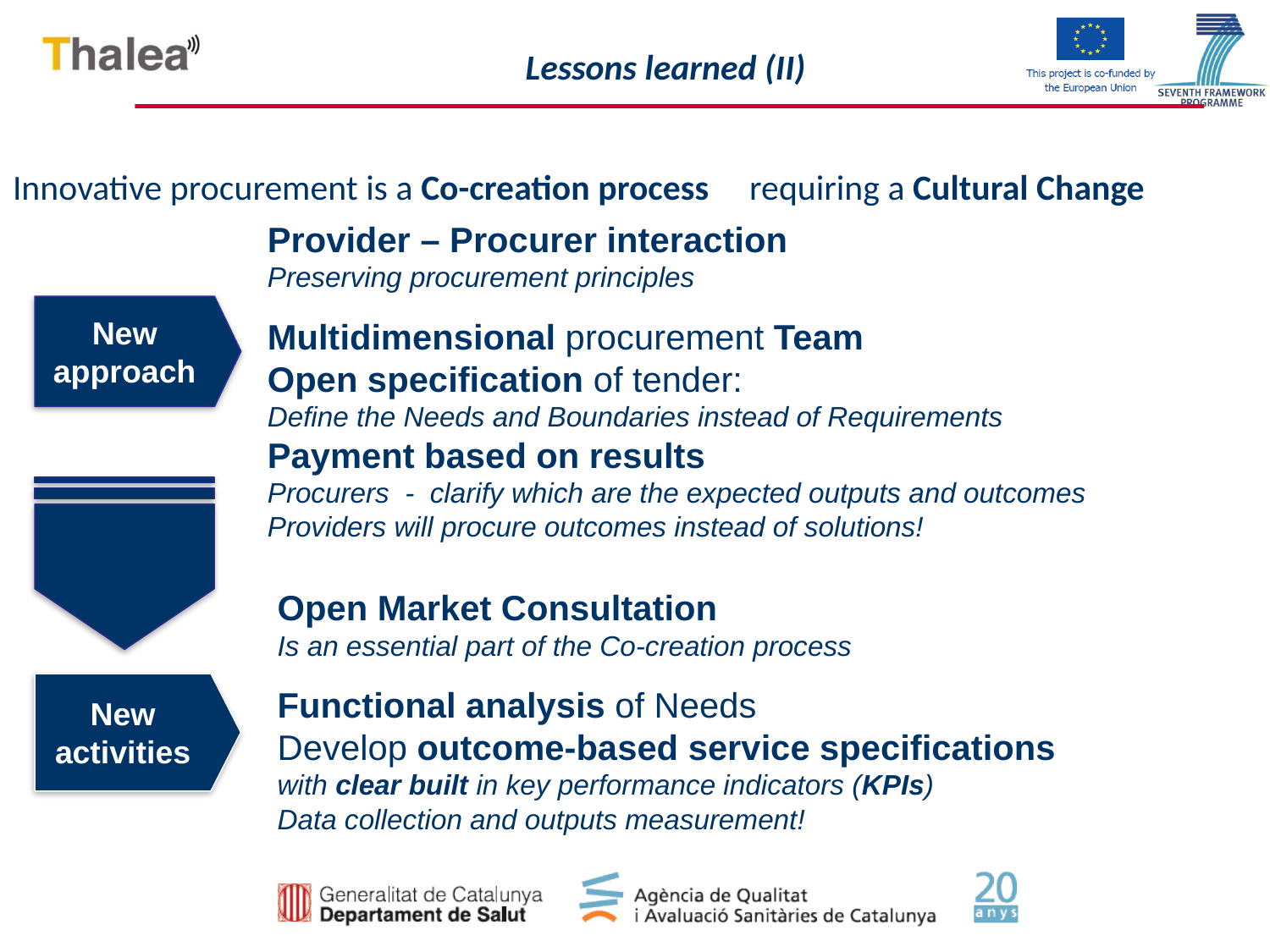

Lessons learned (II)
# Innovative procurement is a Co-creation process     requiring a Cultural Change

Provider – Procurer interaction
Preserving procurement principles
Multidimensional procurement Team
Open specification of tender:
Define the Needs and Boundaries instead of Requirements
Payment based on results
Procurers  -  clarify which are the expected outputs and outcomes
Providers will procure outcomes instead of solutions!
New approach

Open Market Consultation
Is an essential part of the Co-creation process
Functional analysis of Needs
Develop outcome-based service specifications
with clear built in key performance indicators (KPIs)
Data collection and outputs measurement!
New activities